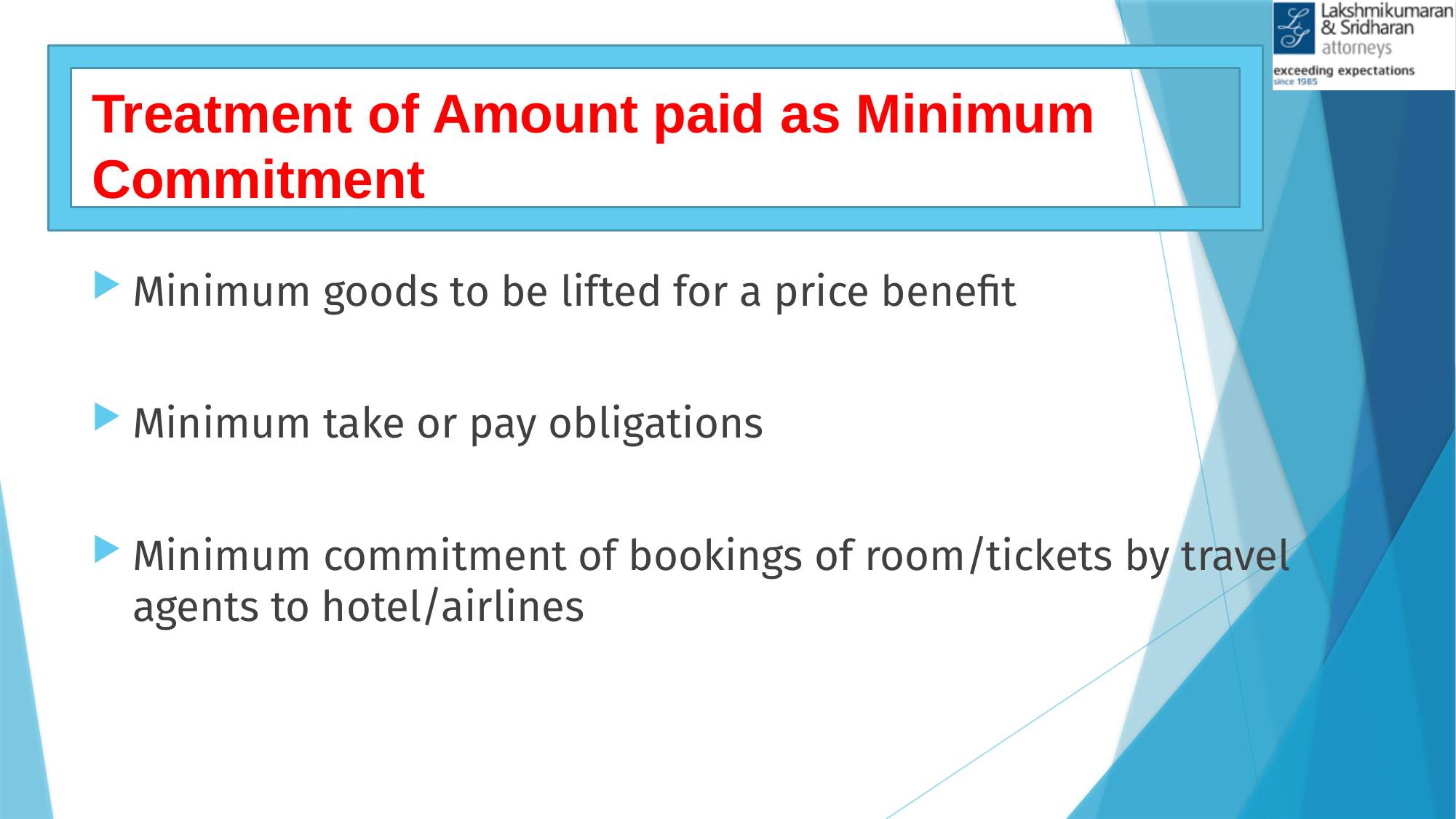

# Treatment of Amount paid as Minimum Commitment
Minimum goods to be lifted for a price benefit

Minimum take or pay obligations

Minimum commitment of bookings of room/tickets by travel agents to hotel/airlines